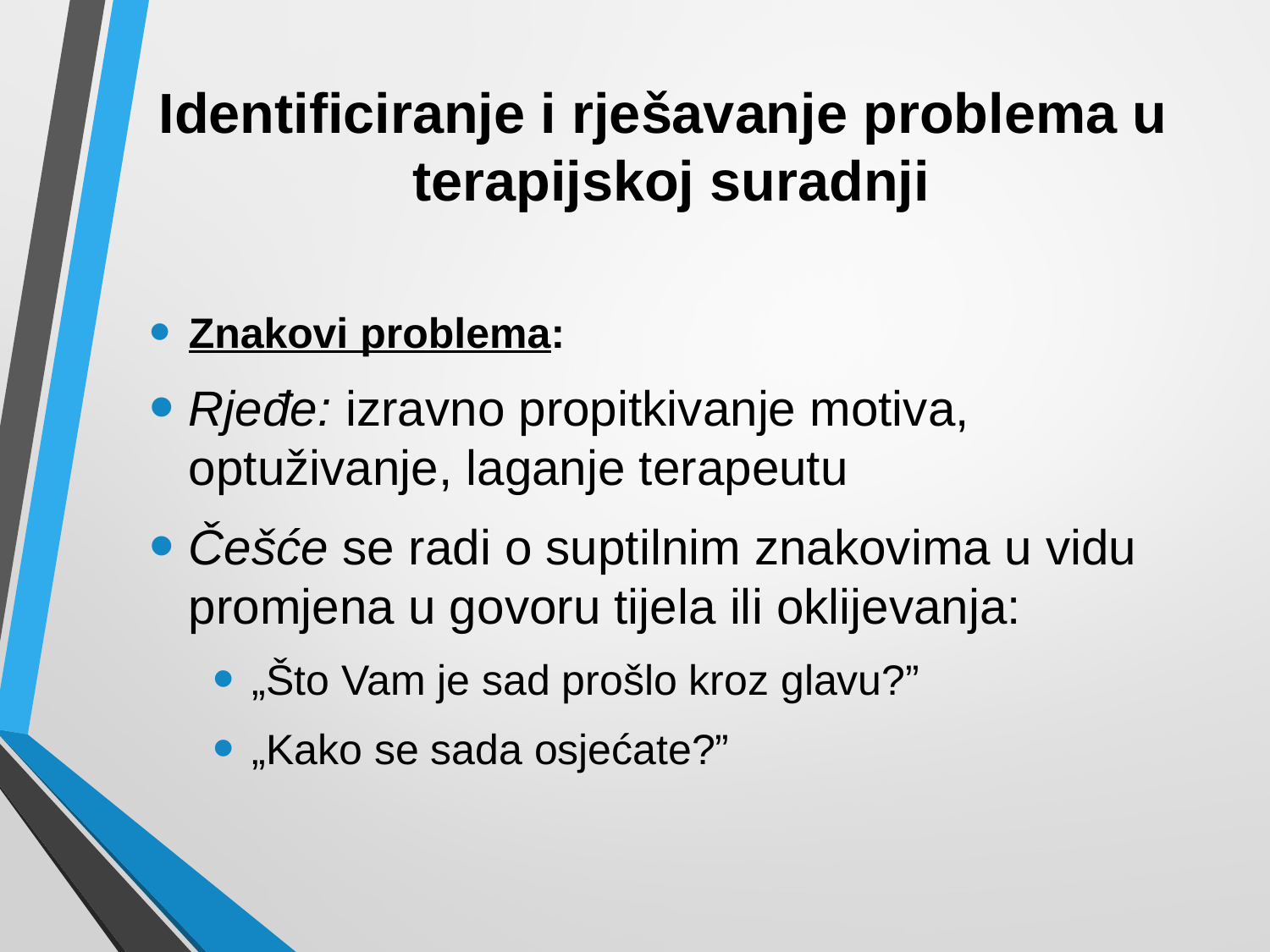

# Identificiranje i rješavanje problema u  terapijskoj suradnji
Znakovi problema:
Rjeđe: izravno propitkivanje motiva, optuživanje, laganje terapeutu
Češće se radi o suptilnim znakovima u vidu promjena u govoru tijela ili oklijevanja:
„Što Vam je sad prošlo kroz glavu?”
„Kako se sada osjećate?”